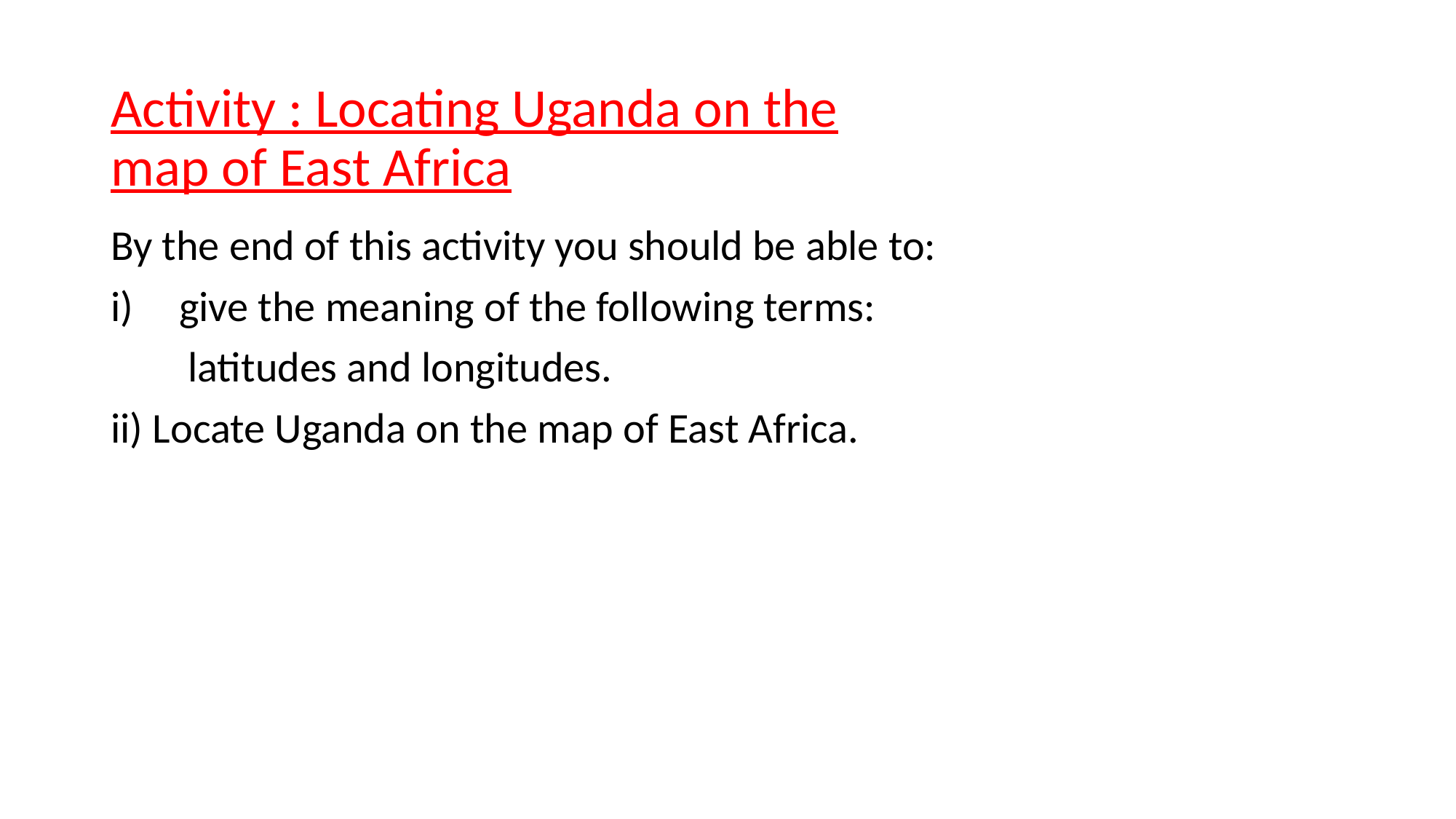

# Activity : Locating Uganda on the map of East Africa
By the end of this activity you should be able to:
give the meaning of the following terms:
        latitudes and longitudes.
ii) Locate Uganda on the map of East Africa.